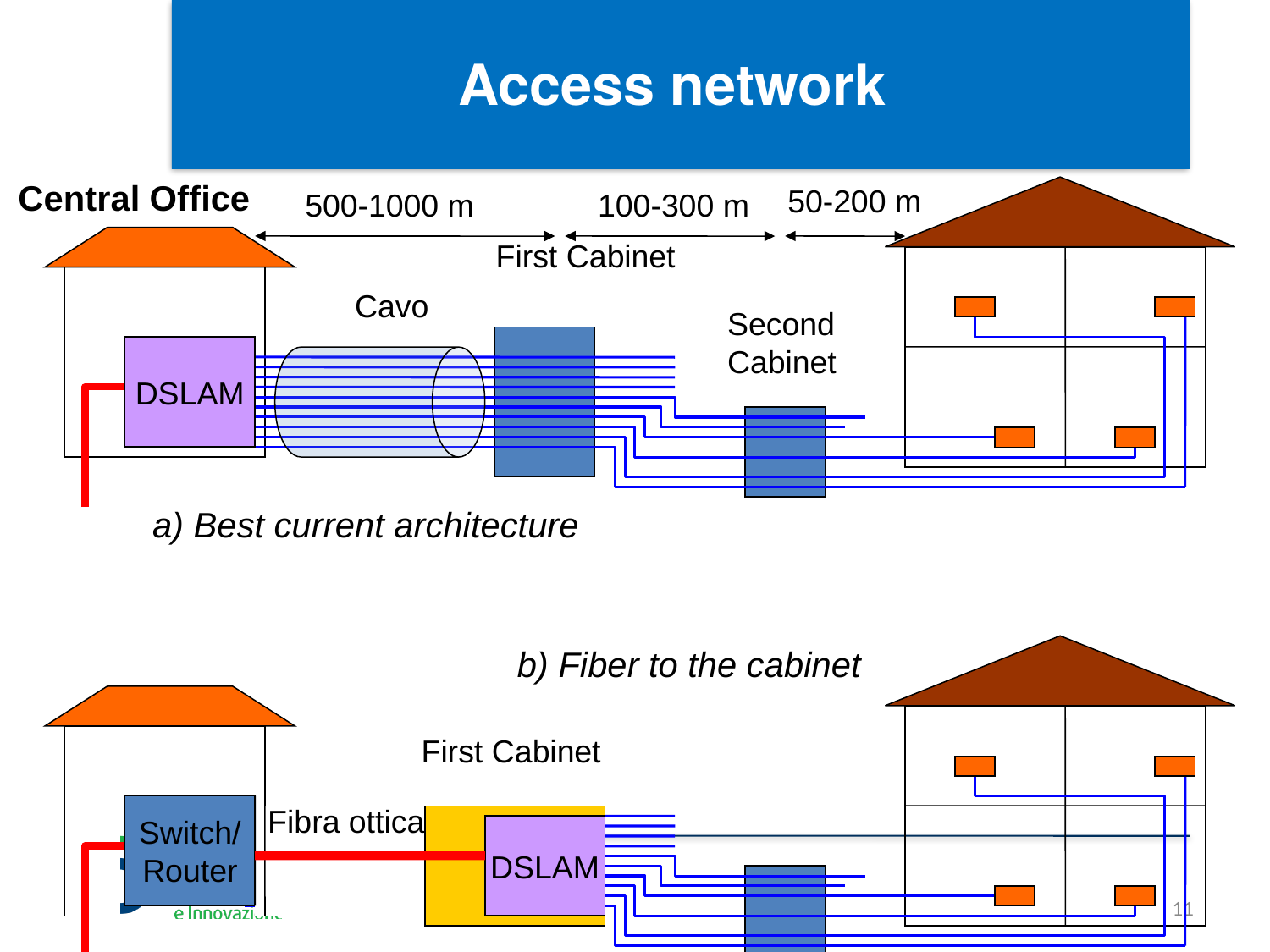

# Access network
Central Office

50-200 m

500-1000 m
100-300 m

First Cabinet

Cavo

Second Cabinet

DSLAM

a) Best current architecture

b) Fiber to the cabinet

First Cabinet

Fibra ottica
Switch/
Router

DSLAM

11